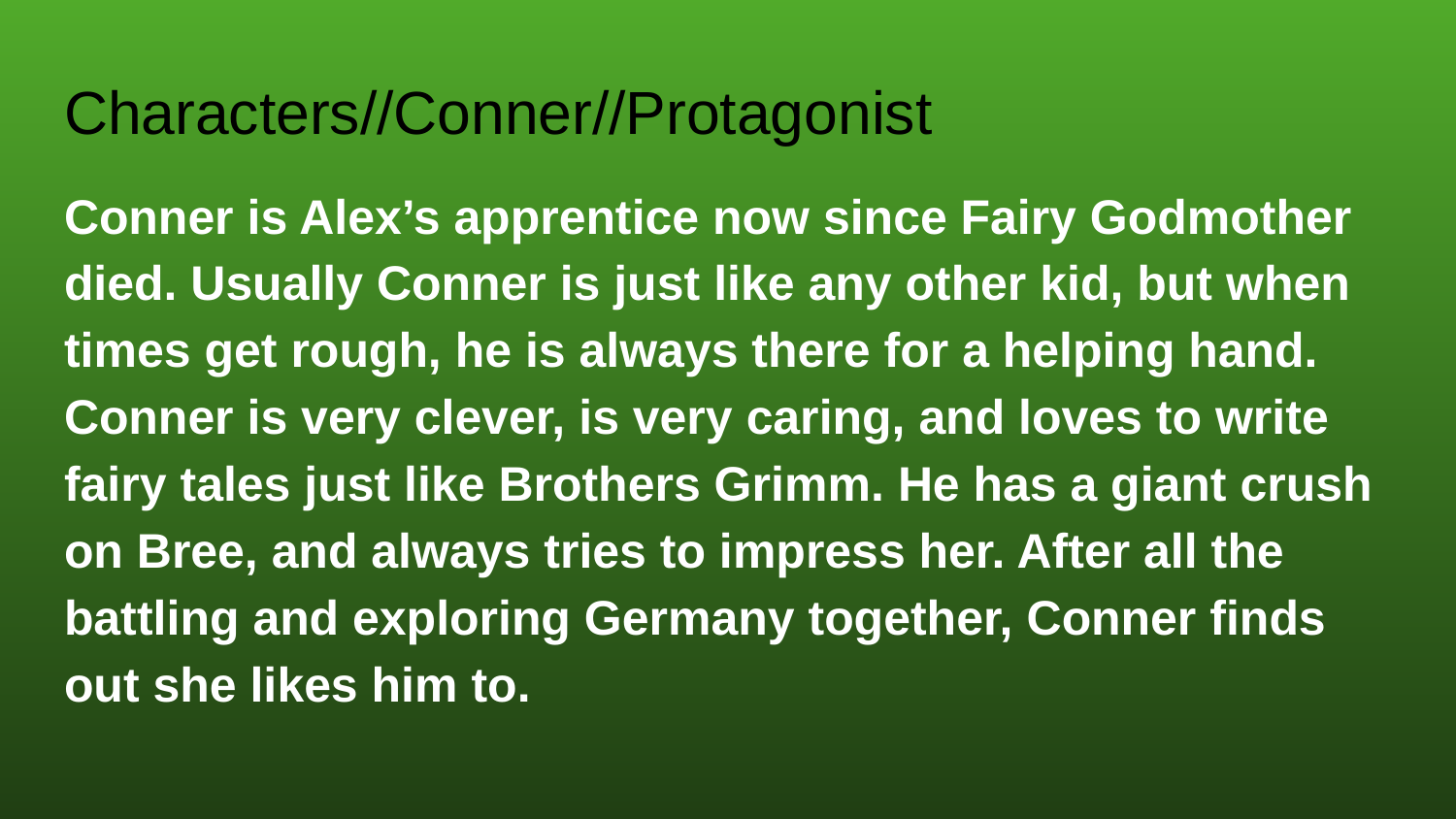

# Characters//Conner//Protagonist
Conner is Alex’s apprentice now since Fairy Godmother died. Usually Conner is just like any other kid, but when times get rough, he is always there for a helping hand. Conner is very clever, is very caring, and loves to write fairy tales just like Brothers Grimm. He has a giant crush on Bree, and always tries to impress her. After all the battling and exploring Germany together, Conner finds out she likes him to.